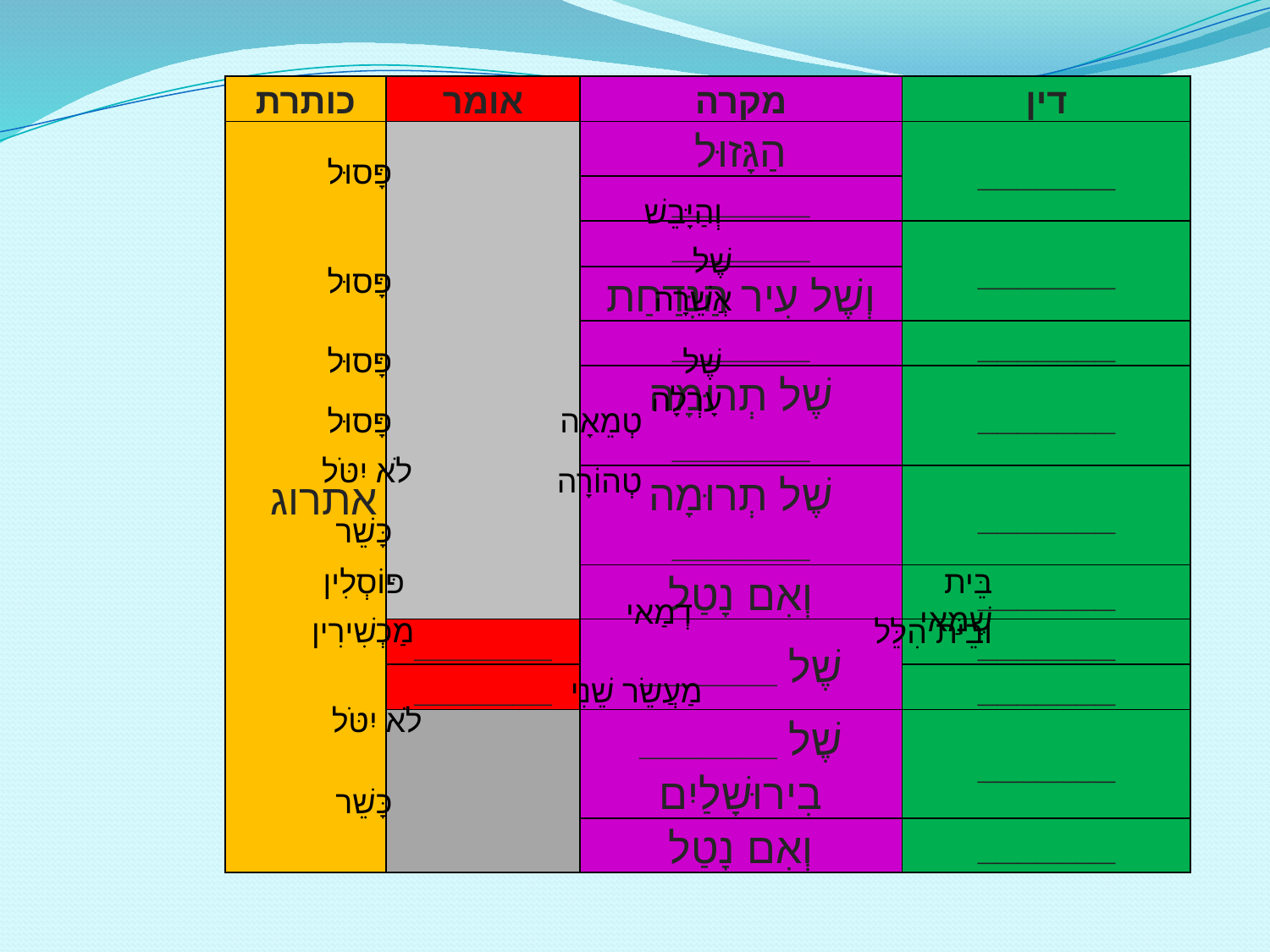

| כותרת | אומר | מקרה | דין |
| --- | --- | --- | --- |
| אתרוג |  | הַגָּזוּל | \_\_\_\_\_\_\_ |
|  |  | \_\_\_\_\_\_\_ |  |
|  |  | \_\_\_\_\_\_\_ | \_\_\_\_\_\_\_ |
|  |  | וְשֶׁל עִיר הַנִּדַּחַת |  |
|  |  | \_\_\_\_\_\_\_ | \_\_\_\_\_\_\_ |
|  |  | שֶׁל תְרוּמָה \_\_\_\_\_\_\_ | \_\_\_\_\_\_\_ |
|  |  | שֶׁל תְרוּמָה \_\_\_\_\_\_\_ | \_\_\_\_\_\_\_ |
|  |  | וְאִם נָטַל | \_\_\_\_\_\_\_ |
|  | \_\_\_\_\_\_\_ | שֶׁל \_\_\_\_\_\_\_ | \_\_\_\_\_\_\_ |
|  | \_\_\_\_\_\_\_ |  | \_\_\_\_\_\_\_ |
|  |  | שֶׁל \_\_\_\_\_\_\_ בִירוּשָׁלַיִם | \_\_\_\_\_\_\_ |
|  |  | וְאִם נָטַל | \_\_\_\_\_\_\_ |
פָּסוּל
וְהַיָּבֵשׁ
שֶׁל אֲשֵׁרָה
פָּסוּל
פָּסוּל
שֶׁל עָרְלָה
פָּסוּל
טְמֵאָה
לֹא יִטֹּל
טְהוֹרָה
כָּשֵׁר
פּוֹסְלִין
בֵּית שַׁמַּאי
דְמַאי
מַכְשִׁירִין
וּבֵית הִלֵּל
מַעֲשֵׂר שֵׁנִי
לֹא יִטֹּל
כָּשֵׁר